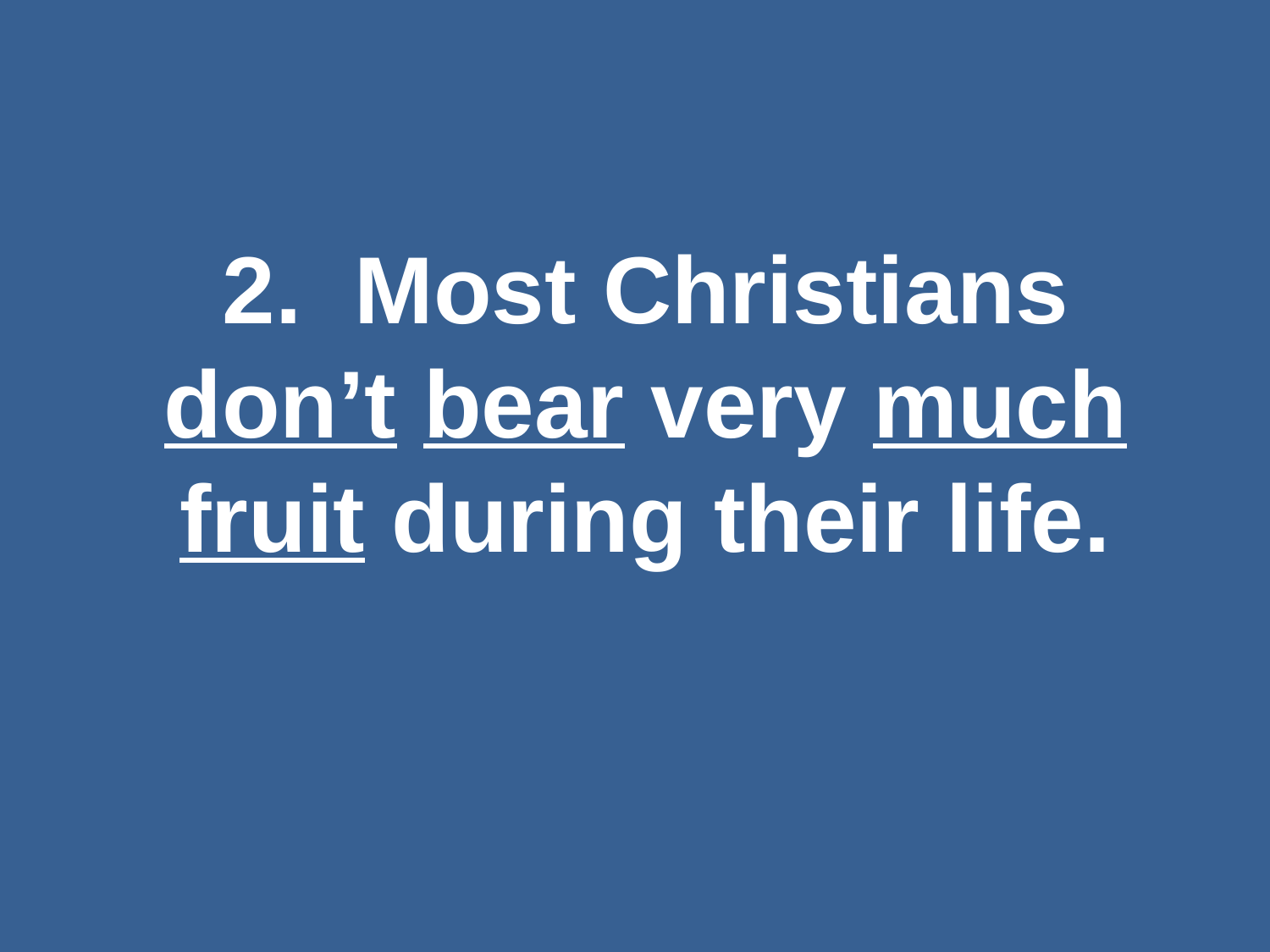

#
2.  Most Christians don’t bear very much fruit during their life.